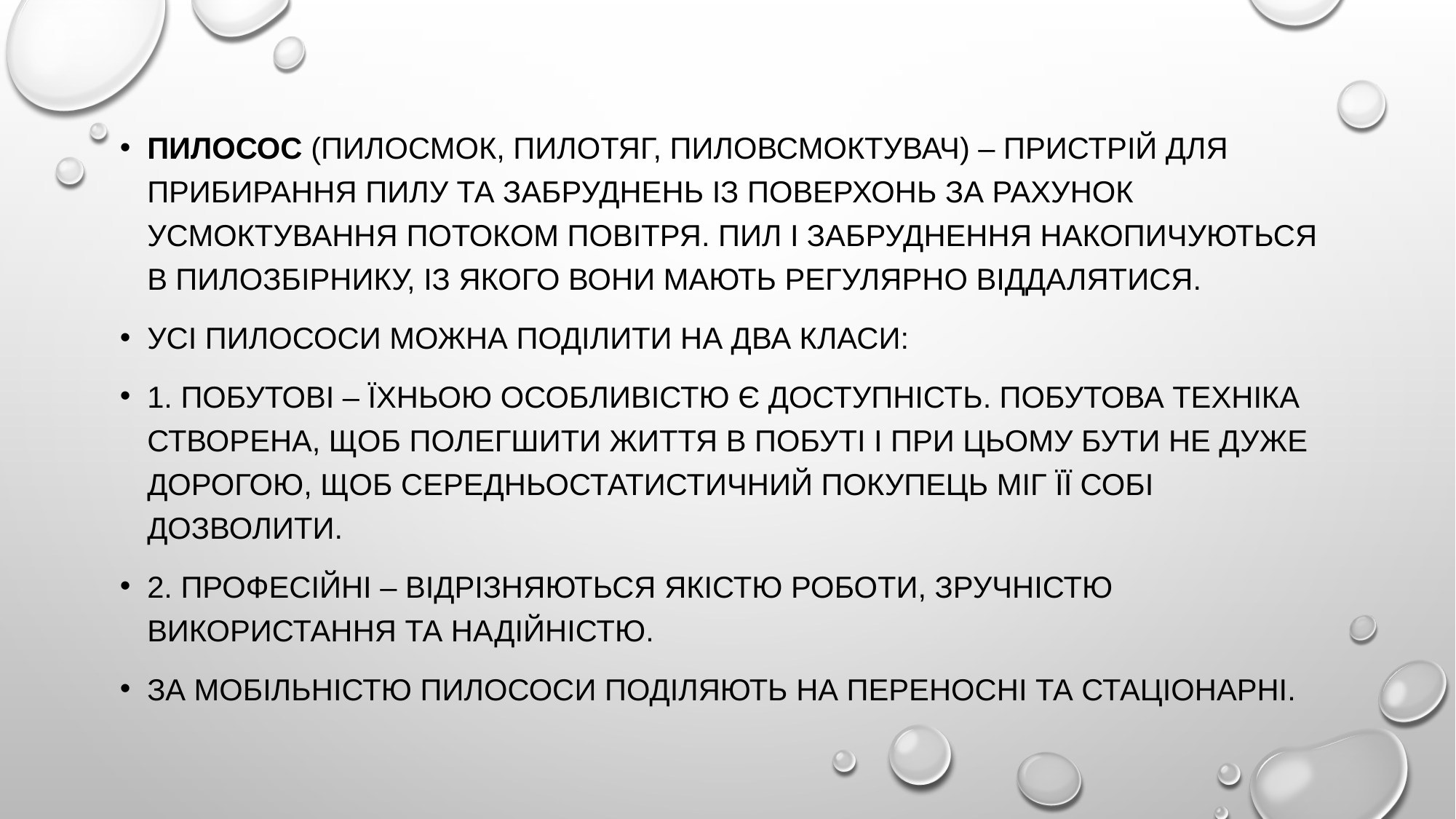

#
Пилосос (пилосмок, пилотяг, пиловсмоктувач) – пристрій для прибирання пилу та забруднень із поверхонь за рахунок усмоктування потоком повітря. Пил і забруднення накопичуються в пилозбірнику, із якого вони мають регулярно віддалятися.
Усі пилососи можна поділити на два класи:
1. Побутові – їхньою особливістю є доступність. Побутова техніка створена, щоб полегшити життя в побуті і при цьому бути не дуже дорогою, щоб середньостатистичний покупець міг її собі дозволити.
2. Професійні – відрізняються якістю роботи, зручністю використання та надійністю.
За мобільністю пилососи поділяють на переносні та стаціонарні.